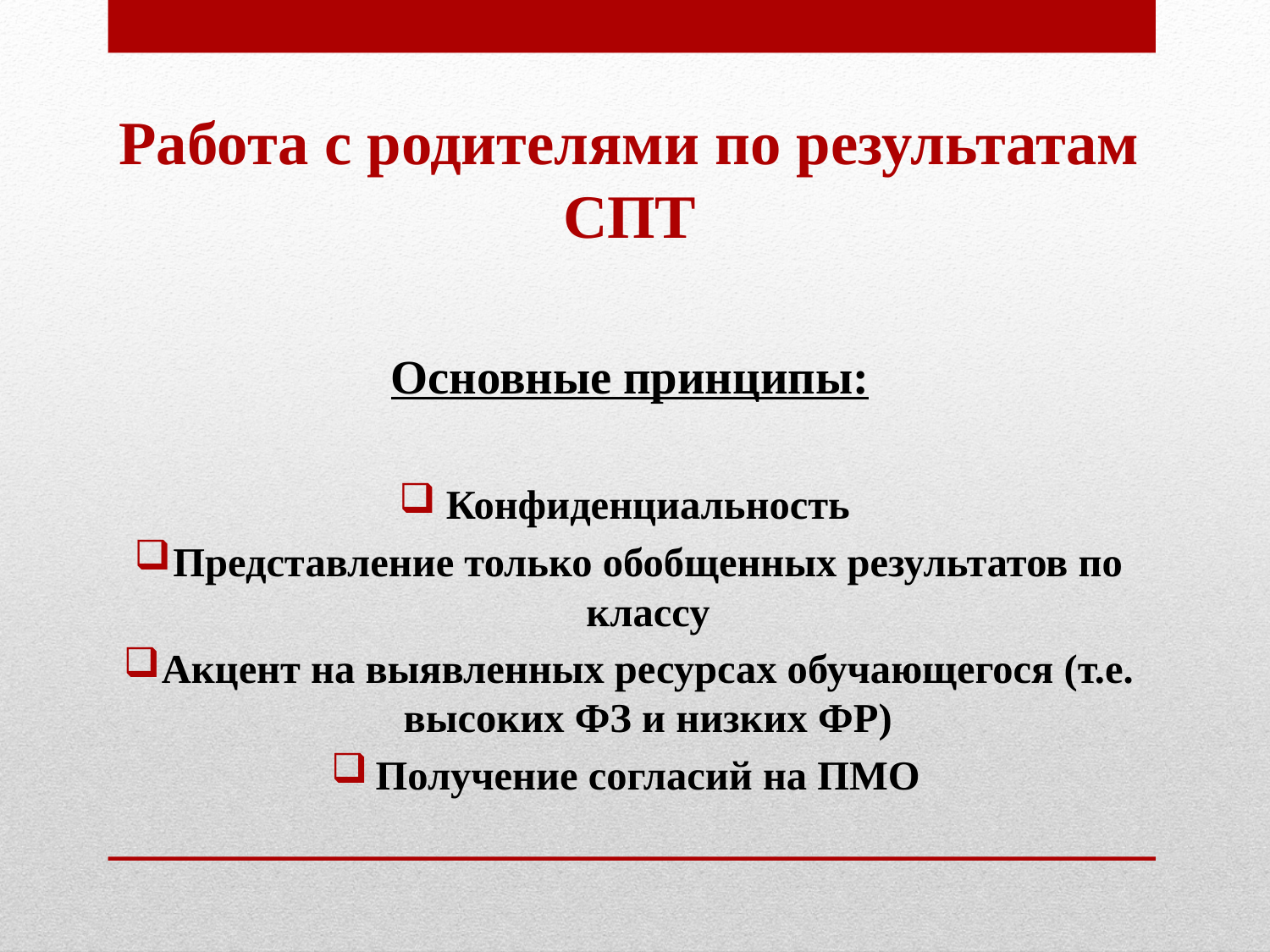

Работа с родителями по результатам СПТ

Основные принципы:

Конфиденциальность
Представление только обобщенных результатов по классу
Акцент на выявленных ресурсах обучающегося (т.е. высоких ФЗ и низких ФР)
Получение согласий на ПМО
#